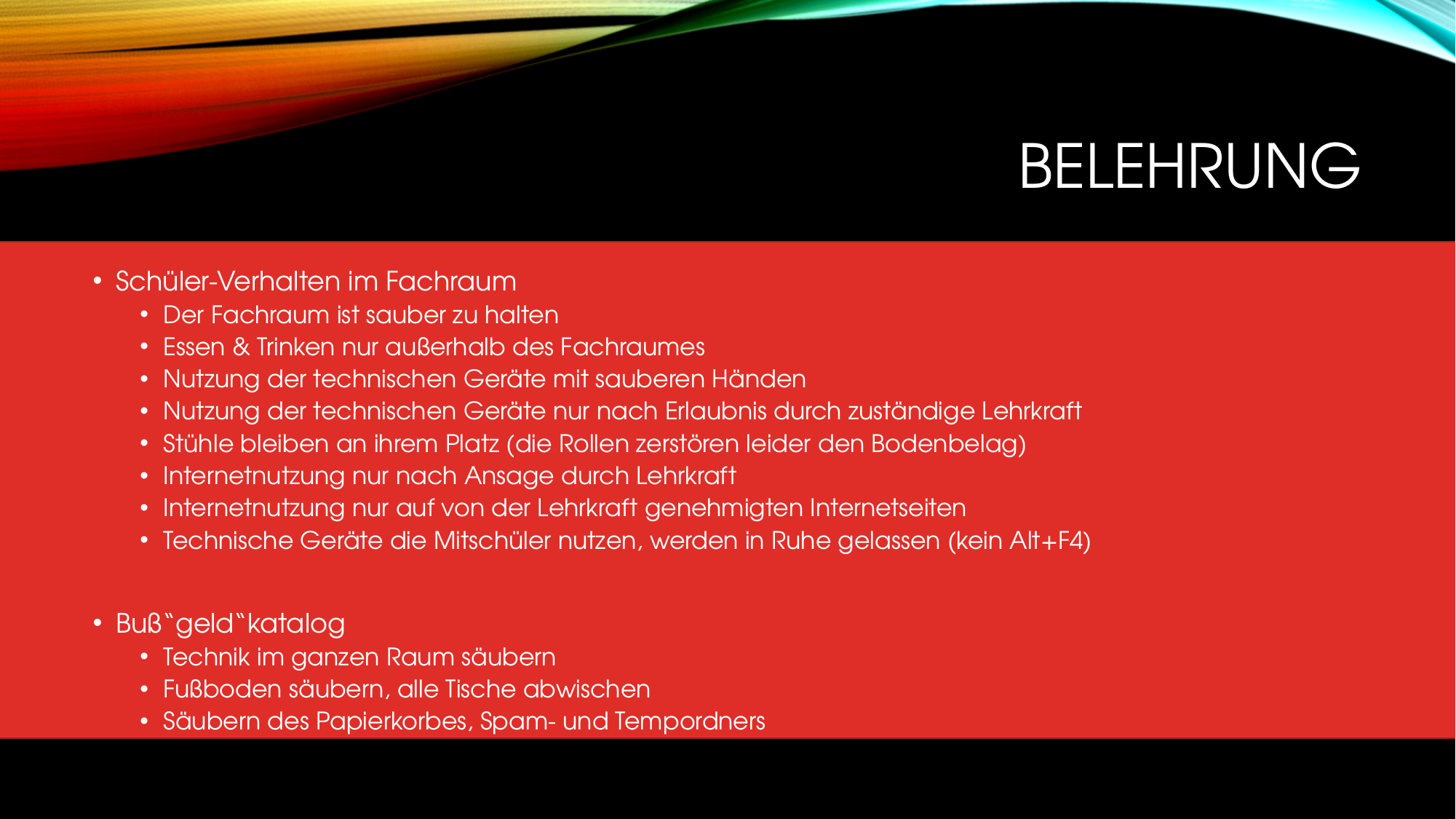

# Belehrung

Schüler-Verhalten im Fachraum
Der Fachraum ist sauber zu halten
Essen & Trinken nur außerhalb des Fachraumes
Nutzung der technischen Geräte mit sauberen Händen
Nutzung der technischen Geräte nur nach Erlaubnis durch zuständige Lehrkraft
Stühle bleiben an ihrem Platz (die Rollen zerstören leider den Bodenbelag)
Internetnutzung nur nach Ansage durch Lehrkraft
Internetnutzung nur auf von der Lehrkraft genehmigten Internetseiten
Technische Geräte die Mitschüler nutzen, werden in Ruhe gelassen (kein Alt+F4)

Buß“geld“katalog
Technik im ganzen Raum säubern
Fußboden säubern, alle Tische abwischen
Säubern des Papierkorbes, Spam- und Tempordners